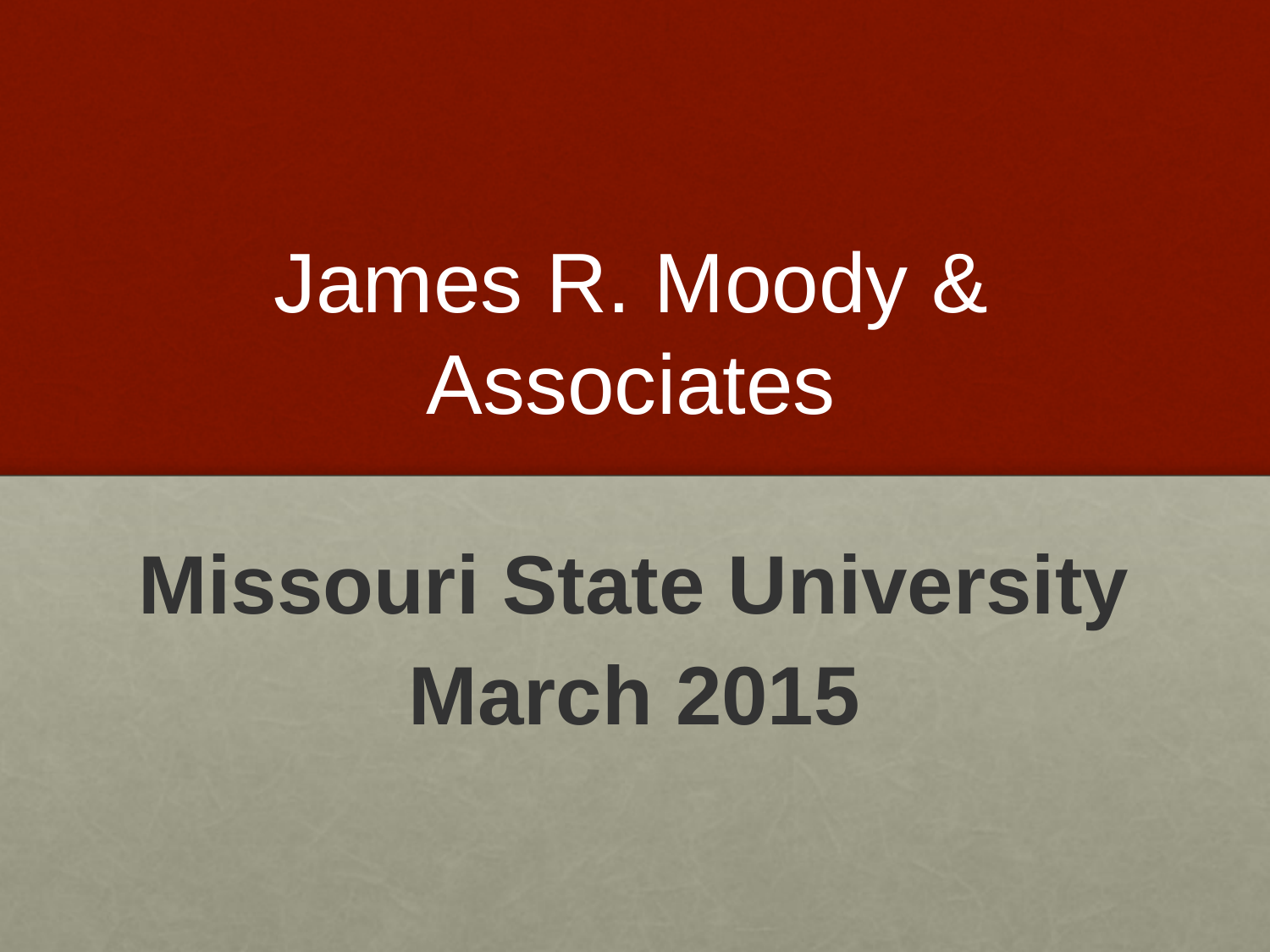

# James R. Moody & Associates
Missouri State University
March 2015